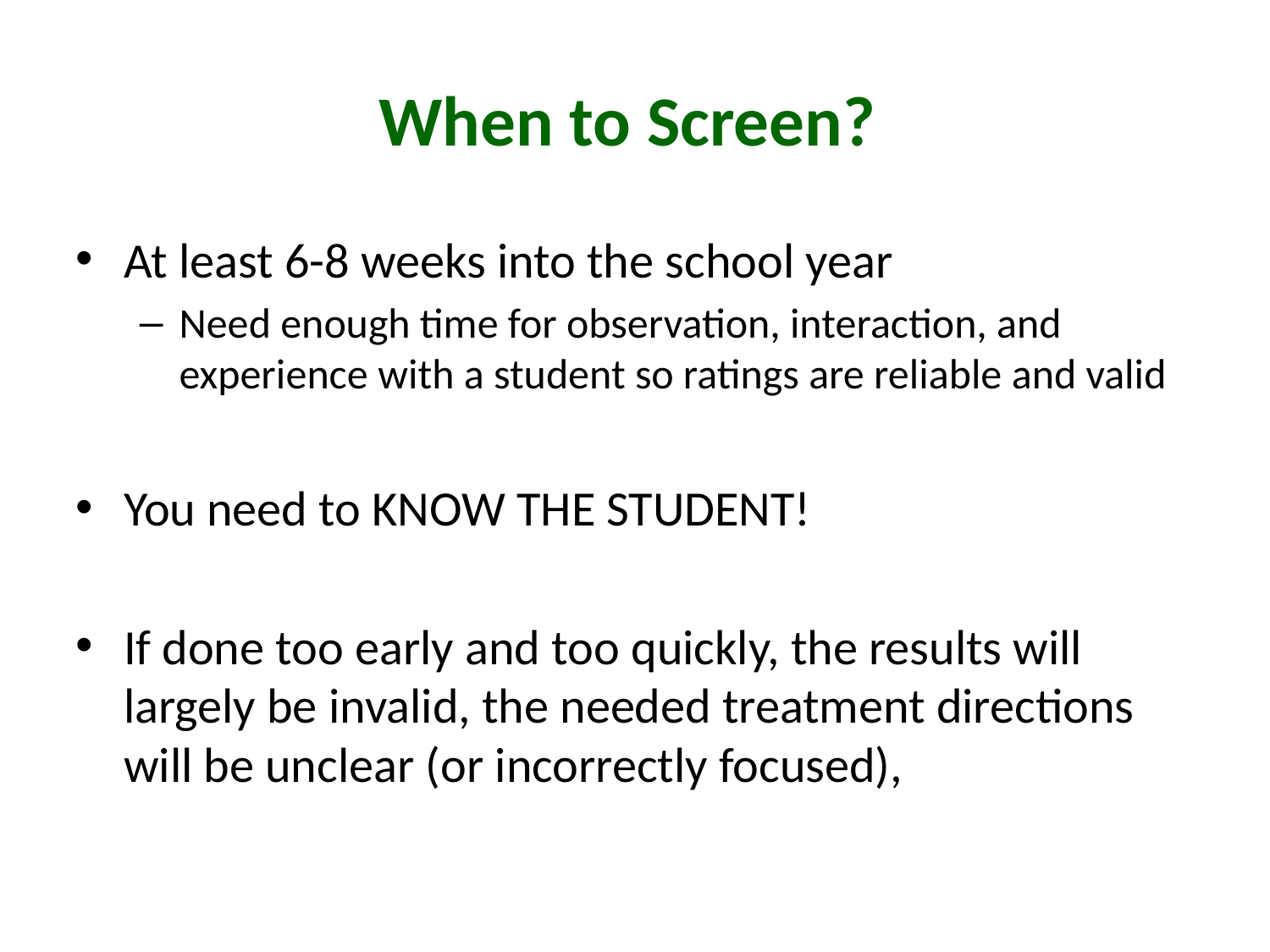

# When to Screen?
At least 6-8 weeks into the school year
Need enough time for observation, interaction, and experience with a student so ratings are reliable and valid

You need to KNOW THE STUDENT!

If done too early and too quickly, the results will largely be invalid, the needed treatment directions will be unclear (or incorrectly focused),